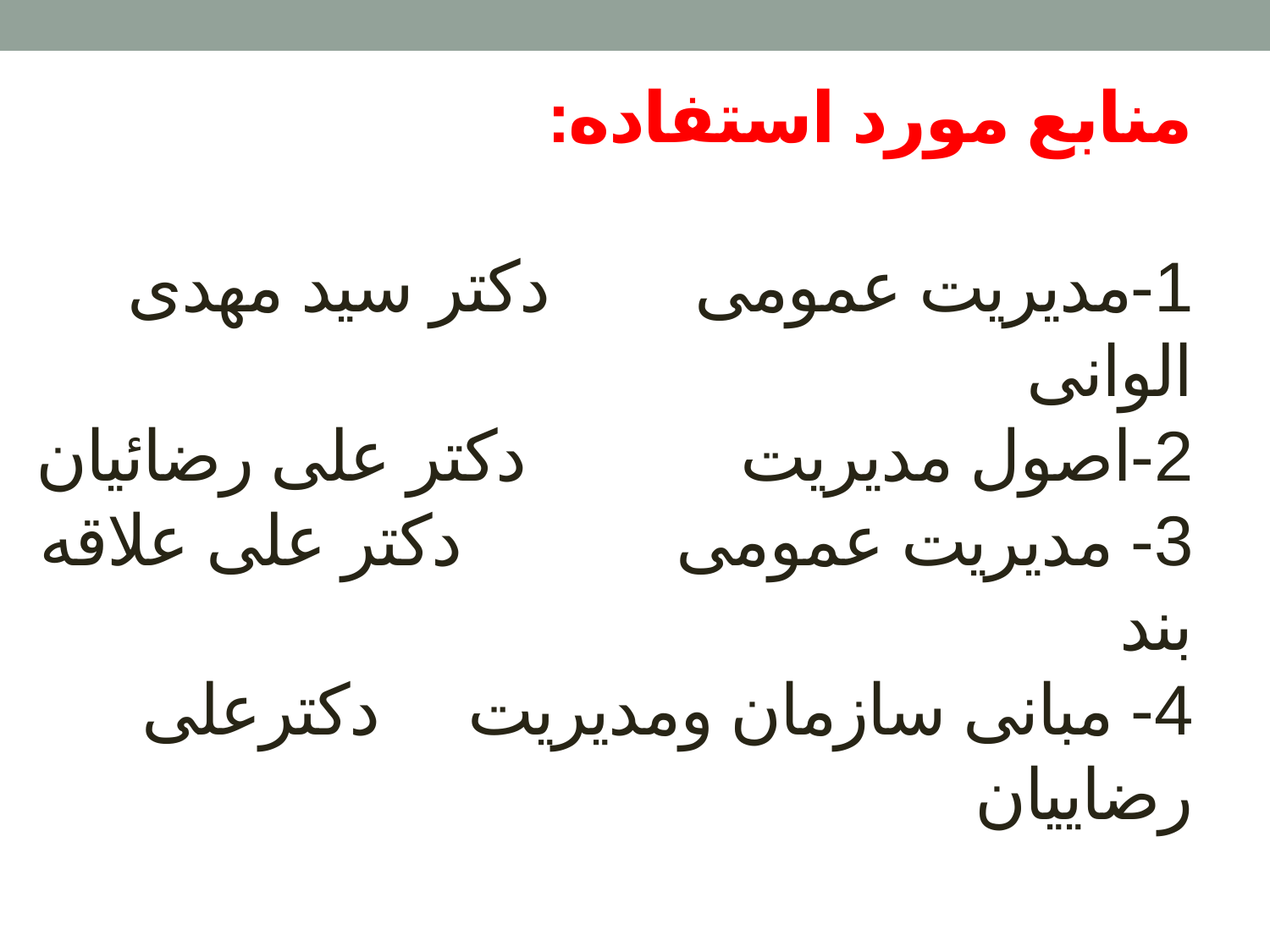

# منابع مورد استفاده: 1-مدیریت عمومی        دکتر سید مهدی الوانی 2-اصول مدیریت            دکتر علی رضائیان 3- مدیریت عمومی            دکتر علی علاقه بند 4- مبانی سازمان ومدیریت     دکترعلی رضاییان